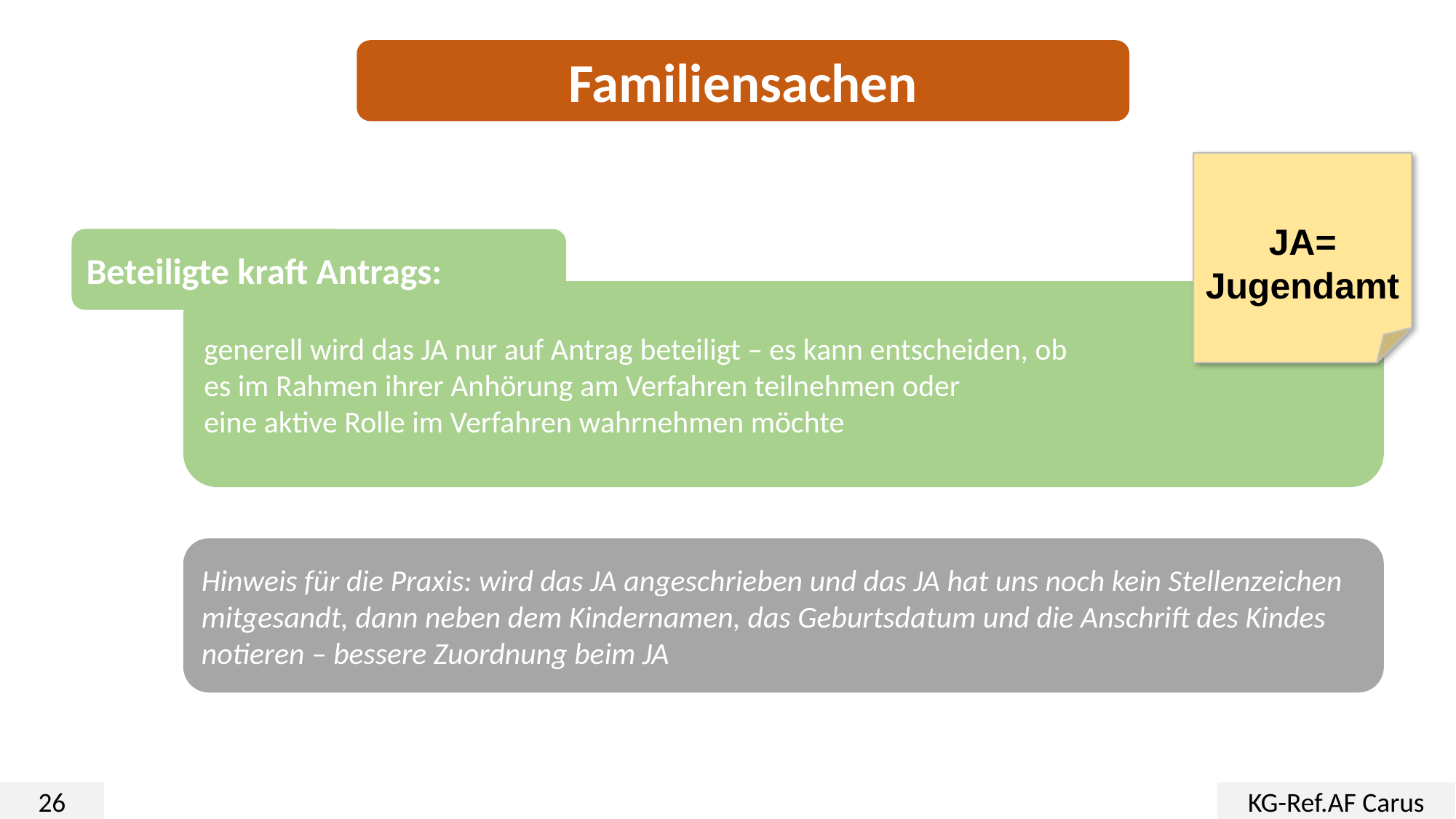

Familiensachen

JA=
Jugendamt
Beteiligte kraft Antrags:

generell wird das JA nur auf Antrag beteiligt – es kann entscheiden, ob
es im Rahmen ihrer Anhörung am Verfahren teilnehmen oder
eine aktive Rolle im Verfahren wahrnehmen möchte

Hinweis für die Praxis: wird das JA angeschrieben und das JA hat uns noch kein Stellenzeichen mitgesandt, dann neben dem Kindernamen, das Geburtsdatum und die Anschrift des Kindes notieren – bessere Zuordnung beim JA
26
KG-Ref.AF Carus